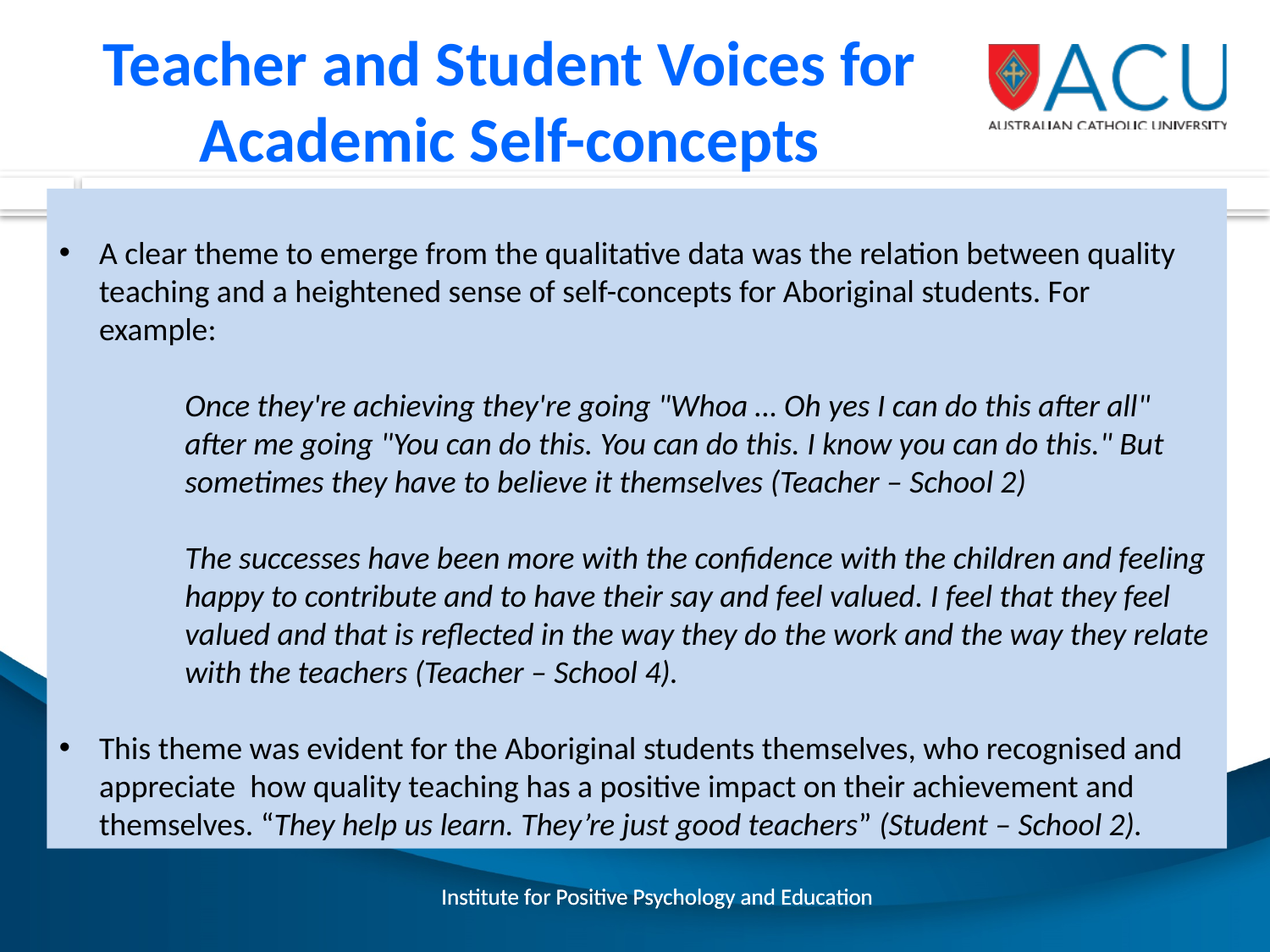

Teacher and Student Voices for Academic Self-concepts

A clear theme to emerge from the qualitative data was the relation between quality teaching and a heightened sense of self-concepts for Aboriginal students. For example:

Once they're achieving they're going "Whoa … Oh yes I can do this after all" after me going "You can do this. You can do this. I know you can do this." But sometimes they have to believe it themselves (Teacher – School 2)

The successes have been more with the confidence with the children and feeling happy to contribute and to have their say and feel valued. I feel that they feel valued and that is reflected in the way they do the work and the way they relate with the teachers (Teacher – School 4).

This theme was evident for the Aboriginal students themselves, who recognised and appreciate  how quality teaching has a positive impact on their achievement and themselves. “They help us learn. They’re just good teachers” (Student – School 2).